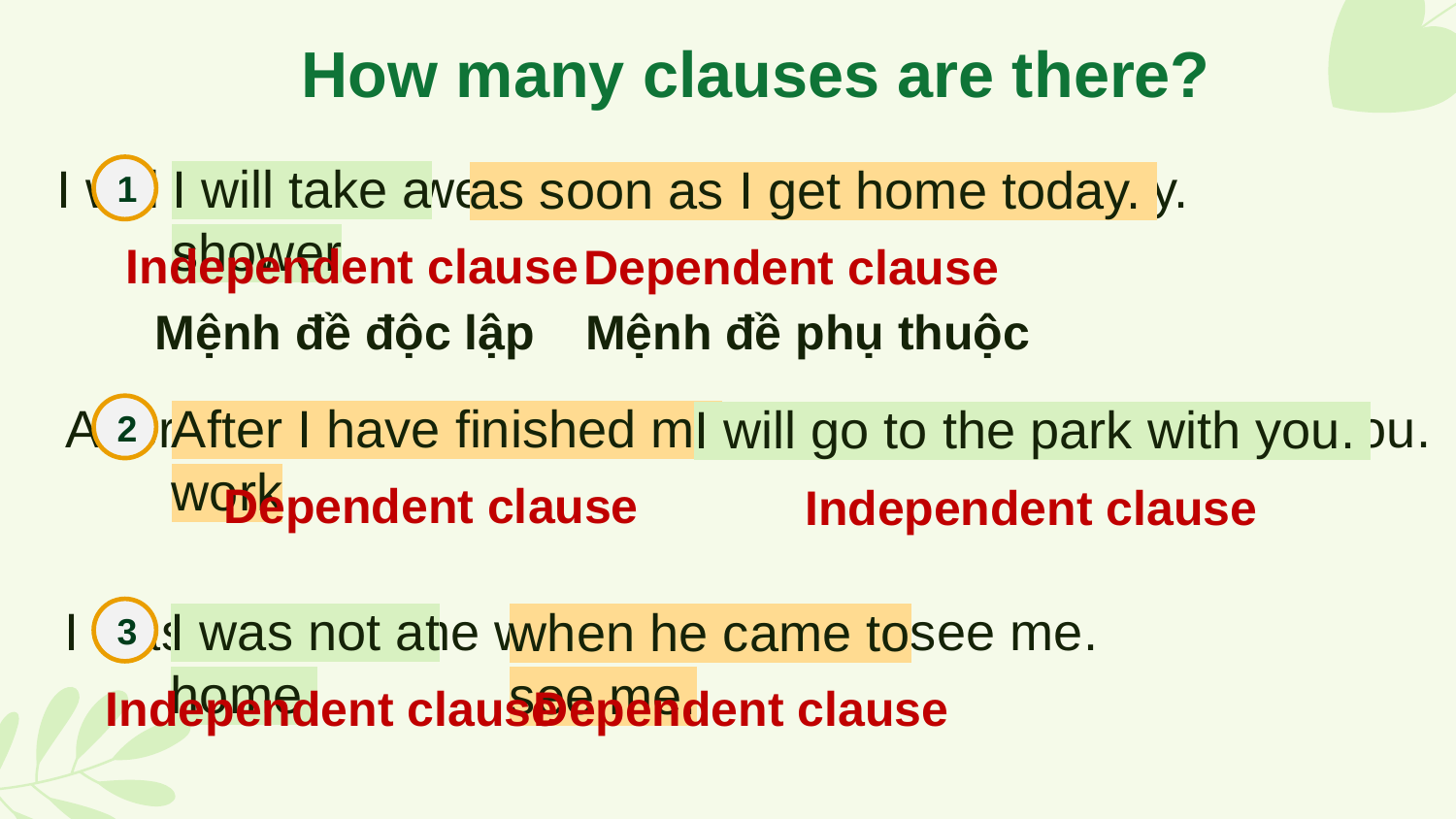

How many clauses are there?
I will take a shower
I will take a shower as soon as I get home today.
as soon as I get home today.
1
Independent clause
Dependent clause
Mệnh đề độc lập
Mệnh đề phụ thuộc
After I have finished my work, I will go to the park with you.
After I have finished my work
I will go to the park with you.
2
Dependent clause
Independent clause
I was not at home when he came to see me.
I was not at home
when he came to see me.
3
Independent clause
Dependent clause